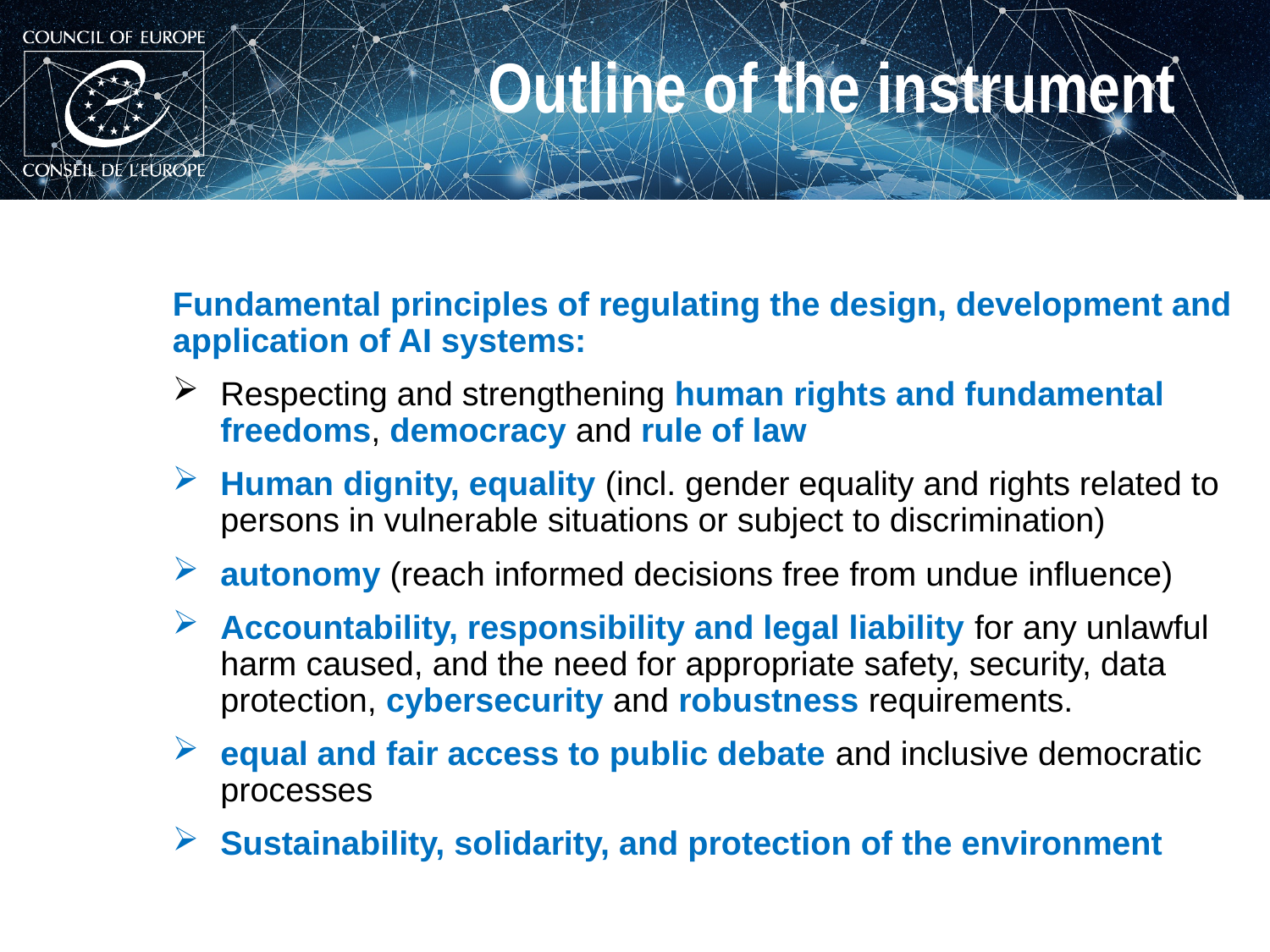

Outline of the instrument
Fundamental principles of regulating the design, development and application of AI systems:
Respecting and strengthening human rights and fundamental freedoms, democracy and rule of law
Human dignity, equality (incl. gender equality and rights related to persons in vulnerable situations or subject to discrimination)
autonomy (reach informed decisions free from undue influence)
Accountability, responsibility and legal liability for any unlawful harm caused, and the need for appropriate safety, security, data protection, cybersecurity and robustness requirements.
equal and fair access to public debate and inclusive democratic processes
Sustainability, solidarity, and protection of the environment